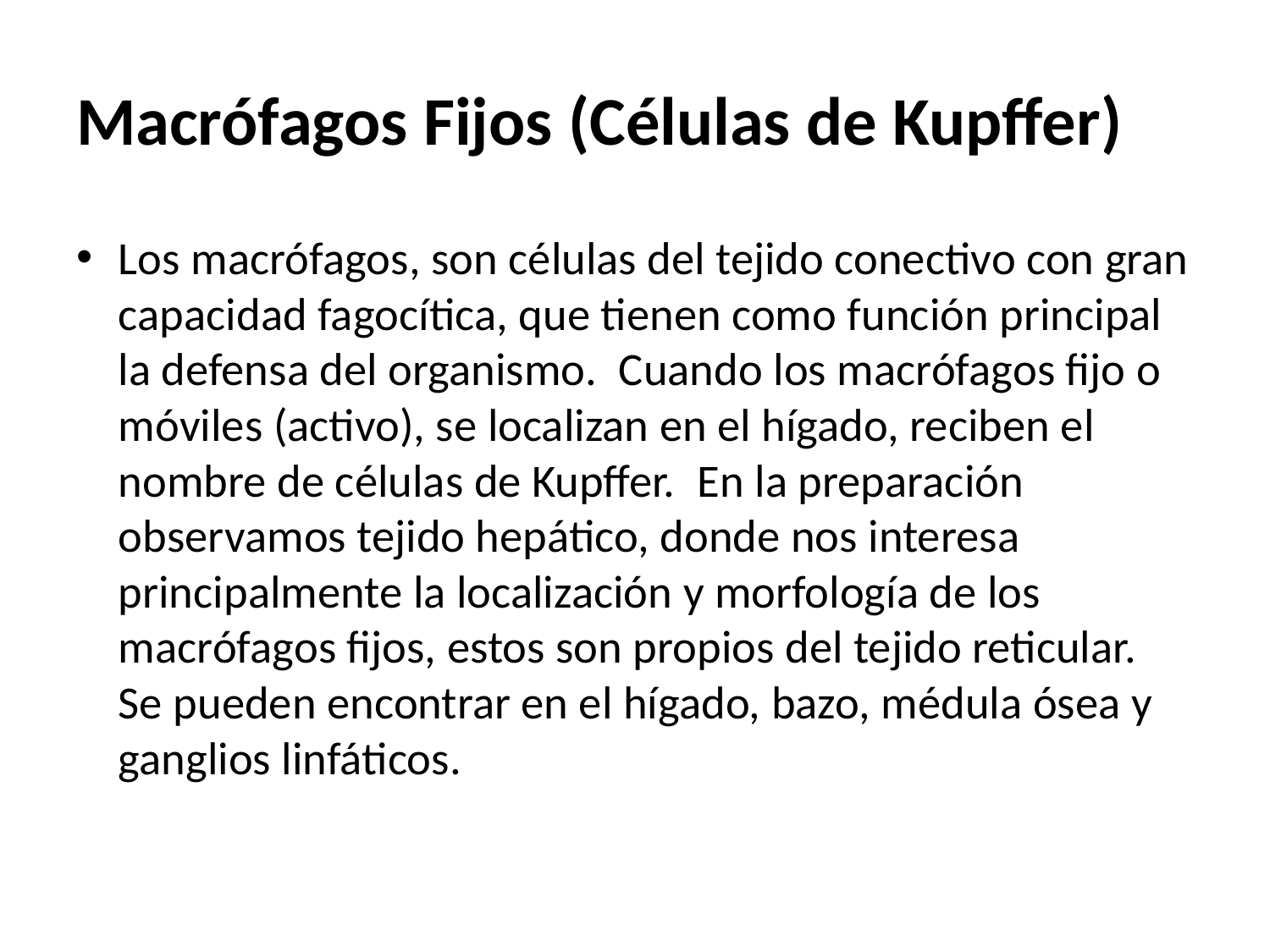

# Macrófagos Fijos (Células de Kupffer)
Los macrófagos, son células del tejido conectivo con gran capacidad fagocítica, que tienen como función principal la defensa del organismo.  Cuando los macrófagos fijo o móviles (activo), se localizan en el hígado, reciben el nombre de células de Kupffer.  En la preparación observamos tejido hepático, donde nos interesa principalmente la localización y morfología de los macrófagos fijos, estos son propios del tejido reticular.  Se pueden encontrar en el hígado, bazo, médula ósea y ganglios linfáticos.